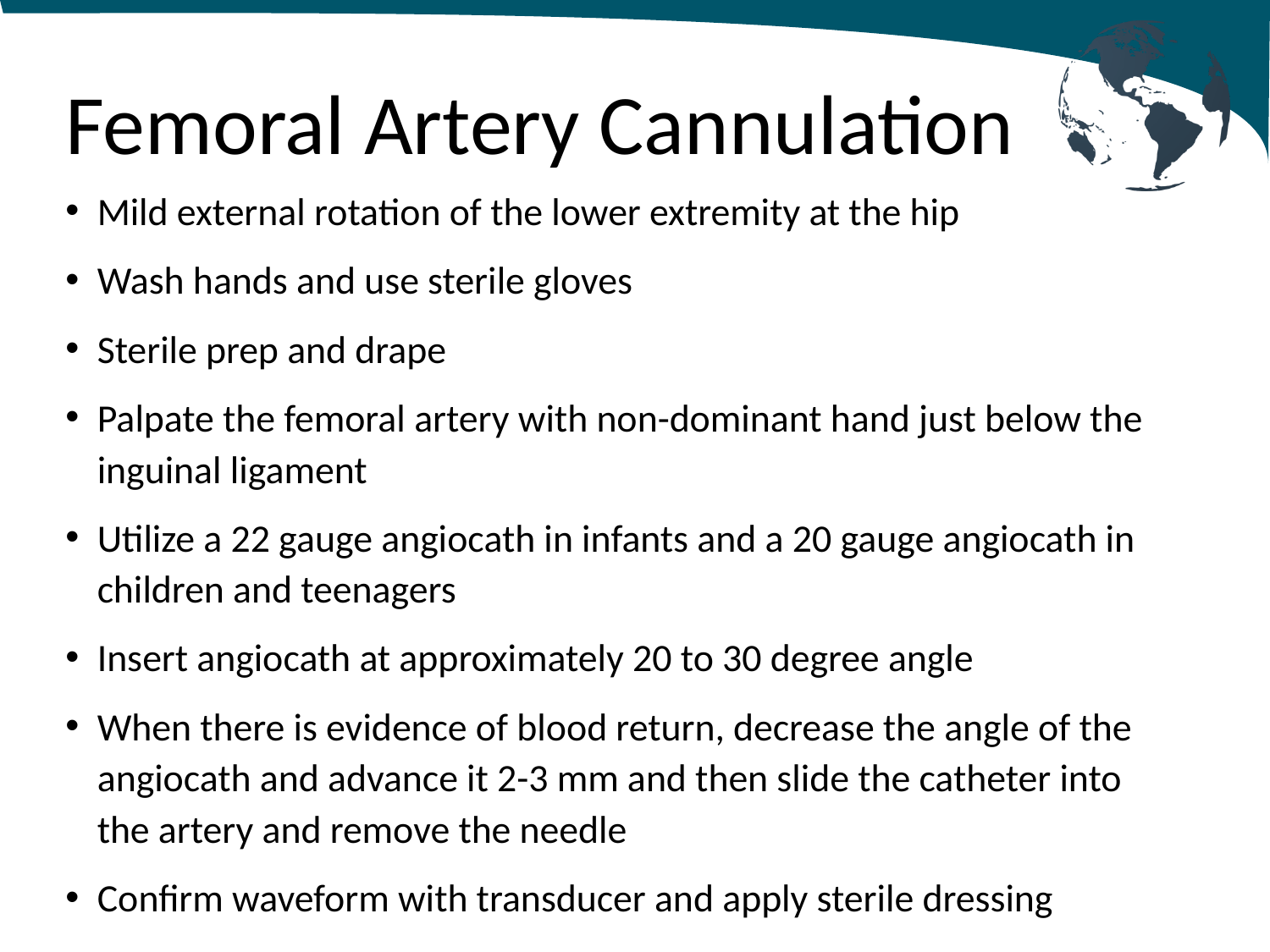

# Femoral Artery Cannulation
Mild external rotation of the lower extremity at the hip
Wash hands and use sterile gloves
Sterile prep and drape
Palpate the femoral artery with non-dominant hand just below the inguinal ligament
Utilize a 22 gauge angiocath in infants and a 20 gauge angiocath in children and teenagers
Insert angiocath at approximately 20 to 30 degree angle
When there is evidence of blood return, decrease the angle of the angiocath and advance it 2-3 mm and then slide the catheter into the artery and remove the needle
Confirm waveform with transducer and apply sterile dressing